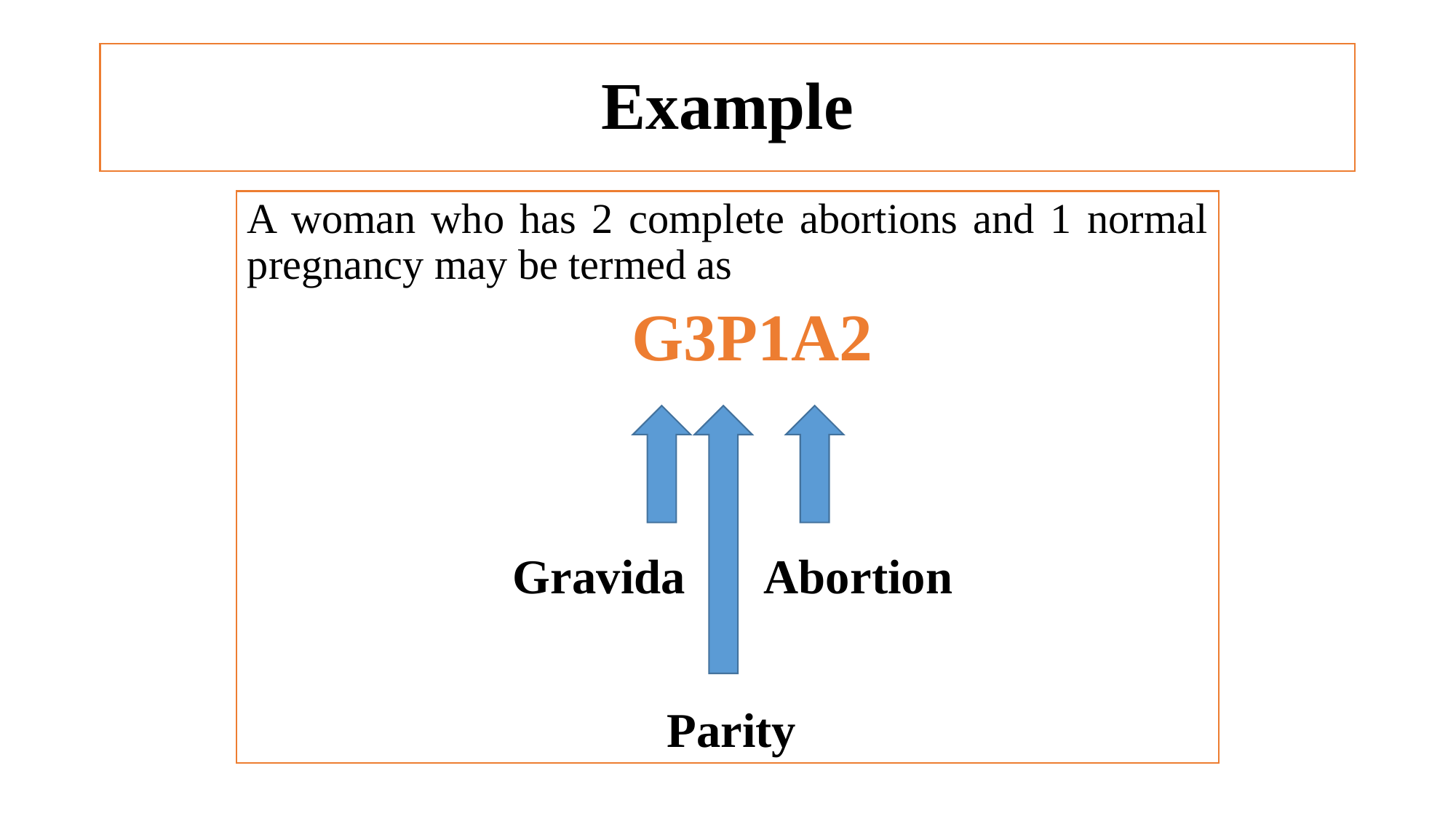

# Example
A woman who has 2 complete abortions and 1 normal pregnancy may be termed as
   G3P1A2

Gravida
Abortion
Parity